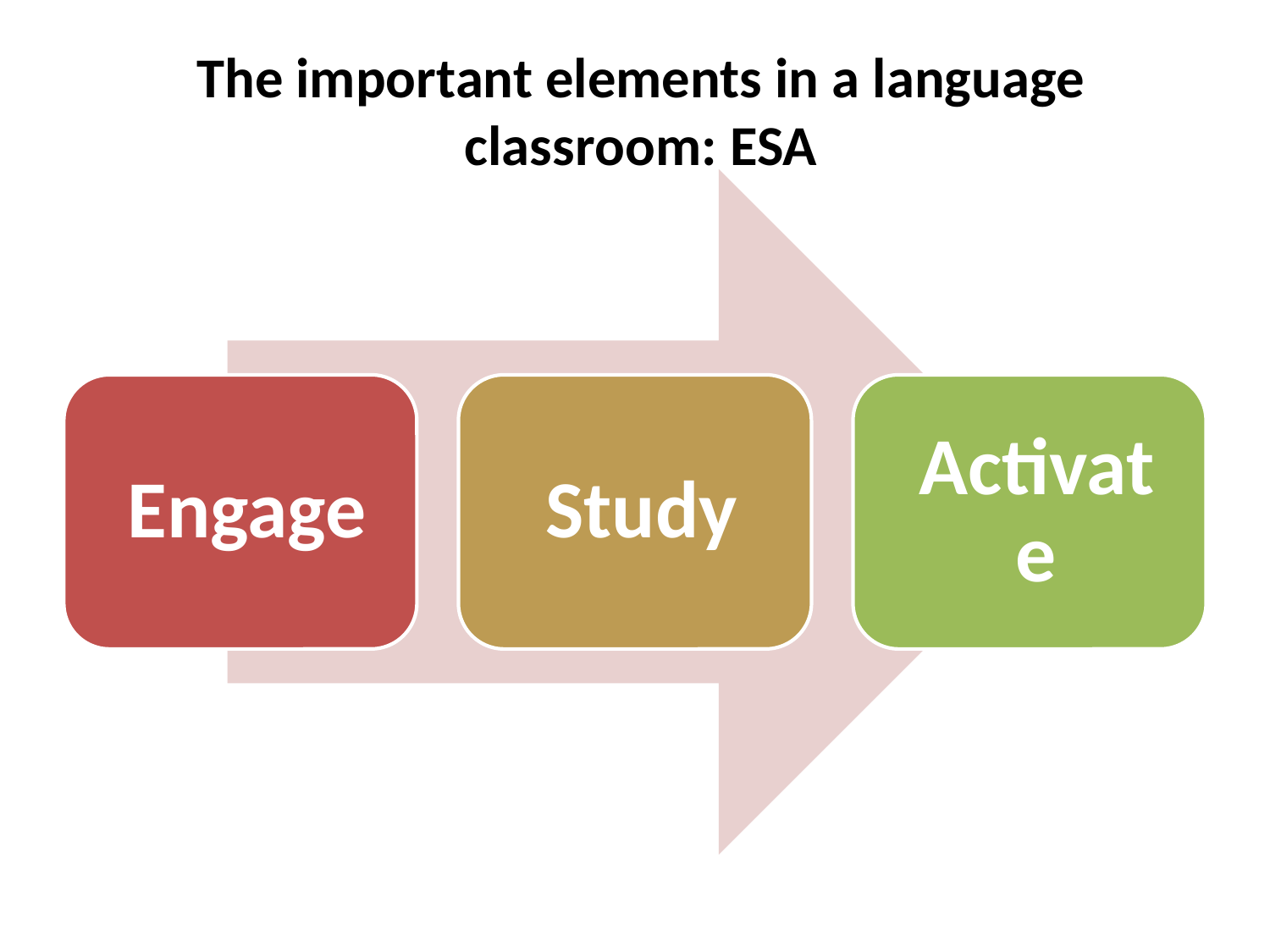

# The important elements in a language classroom: ESA
Engage
Study
Activate